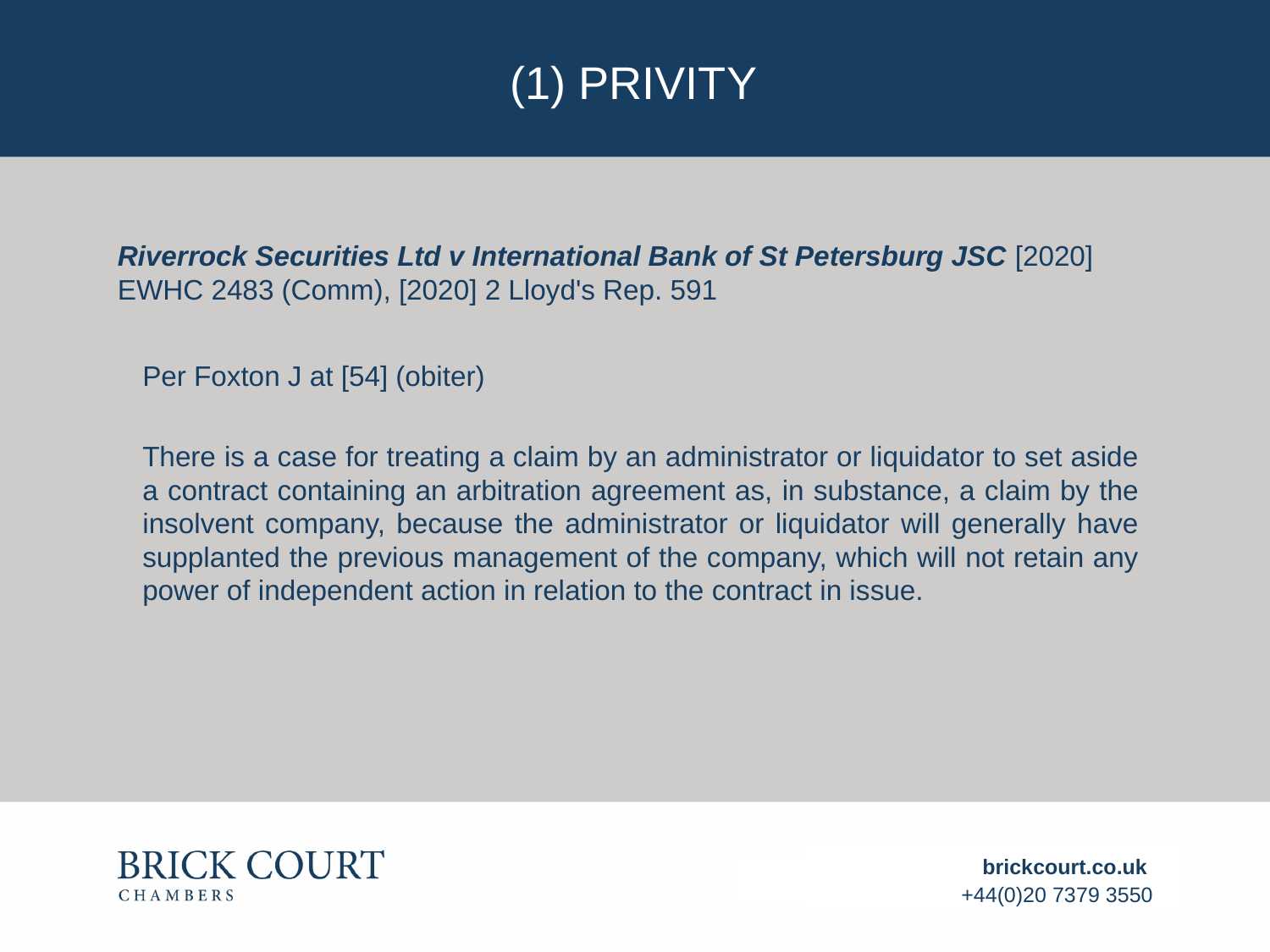

# (1) PRIVITY
Riverrock Securities Ltd v International Bank of St Petersburg JSC [2020] EWHC 2483 (Comm), [2020] 2 Lloyd's Rep. 591

Per Foxton J at [54] (obiter)

There is a case for treating a claim by an administrator or liquidator to set aside a contract containing an arbitration agreement as, in substance, a claim by the insolvent company, because the administrator or liquidator will generally have supplanted the previous management of the company, which will not retain any power of independent action in relation to the contract in issue.

brickcourt.co.uk
+44(0)20 7379 3550